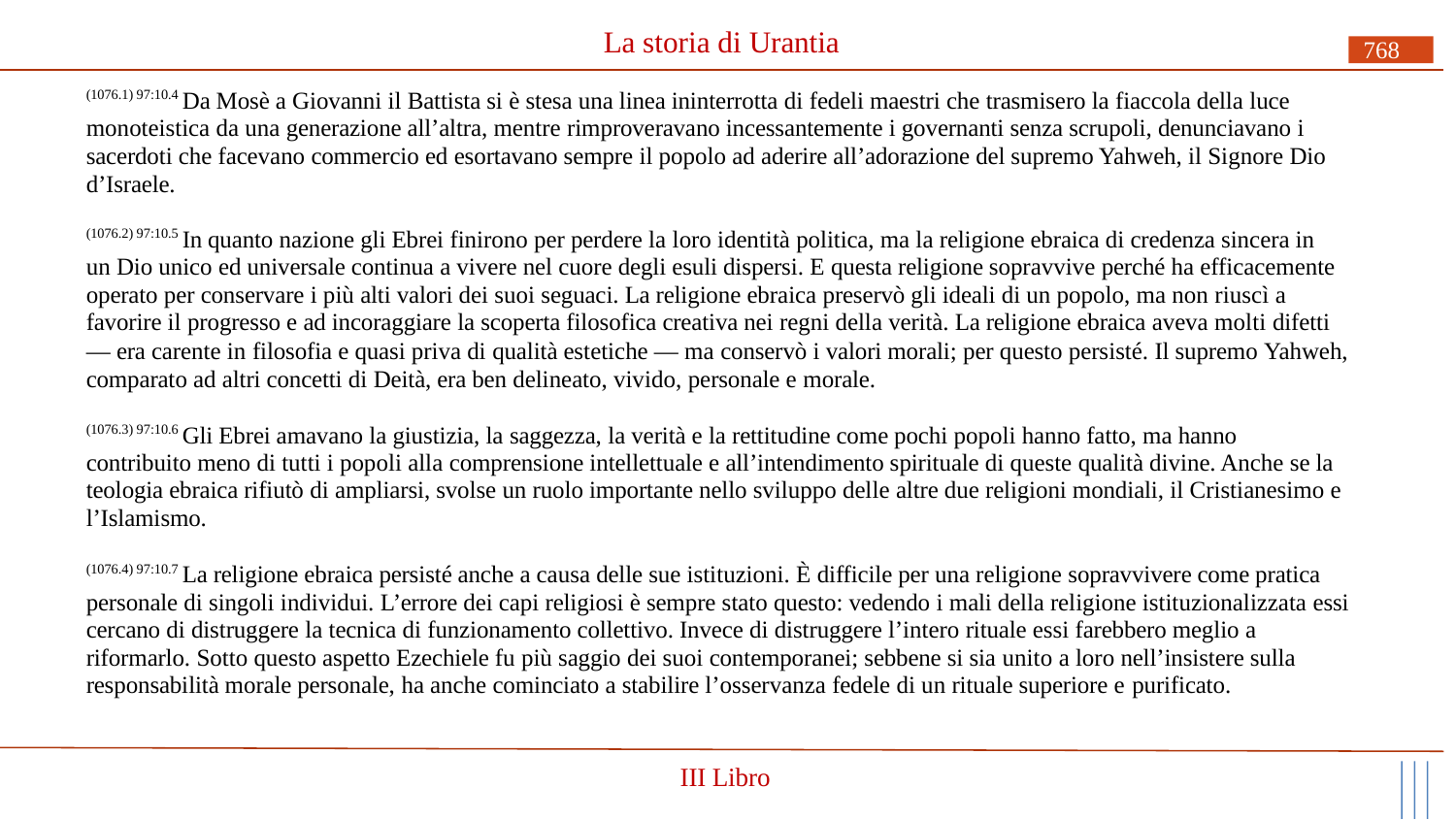

# La storia di Urantia
768

(1076.1) 97:10.4 Da Mosè a Giovanni il Battista si è stesa una linea ininterrotta di fedeli maestri che trasmisero la fiaccola della luce  monoteistica da una generazione all’altra, mentre rimproveravano incessantemente i governanti senza scrupoli, denunciavano i  sacerdoti che facevano commercio ed esortavano sempre il popolo ad aderire all’adorazione del supremo Yahweh, il Signore Dio  d’Israele.

(1076.2) 97:10.5 In quanto nazione gli Ebrei finirono per perdere la loro identità politica, ma la religione ebraica di credenza sincera in  un Dio unico ed universale continua a vivere nel cuore degli esuli dispersi. E questa religione sopravvive perché ha efficacemente  operato per conservare i più alti valori dei suoi seguaci. La religione ebraica preservò gli ideali di un popolo, ma non riuscì a  favorire il progresso e ad incoraggiare la scoperta filosofica creativa nei regni della verità. La religione ebraica aveva molti difetti
— era carente in filosofia e quasi priva di qualità estetiche — ma conservò i valori morali; per questo persisté. Il supremo Yahweh,  comparato ad altri concetti di Deità, era ben delineato, vivido, personale e morale.

(1076.3) 97:10.6 Gli Ebrei amavano la giustizia, la saggezza, la verità e la rettitudine come pochi popoli hanno fatto, ma hanno  contribuito meno di tutti i popoli alla comprensione intellettuale e all’intendimento spirituale di queste qualità divine. Anche se la  teologia ebraica rifiutò di ampliarsi, svolse un ruolo importante nello sviluppo delle altre due religioni mondiali, il Cristianesimo e  l’Islamismo.

(1076.4) 97:10.7 La religione ebraica persisté anche a causa delle sue istituzioni. È difficile per una religione sopravvivere come pratica  personale di singoli individui. L’errore dei capi religiosi è sempre stato questo: vedendo i mali della religione istituzionalizzata essi  cercano di distruggere la tecnica di funzionamento collettivo. Invece di distruggere l’intero rituale essi farebbero meglio a  riformarlo. Sotto questo aspetto Ezechiele fu più saggio dei suoi contemporanei; sebbene si sia unito a loro nell’insistere sulla  responsabilità morale personale, ha anche cominciato a stabilire l’osservanza fedele di un rituale superiore e purificato.

III Libro